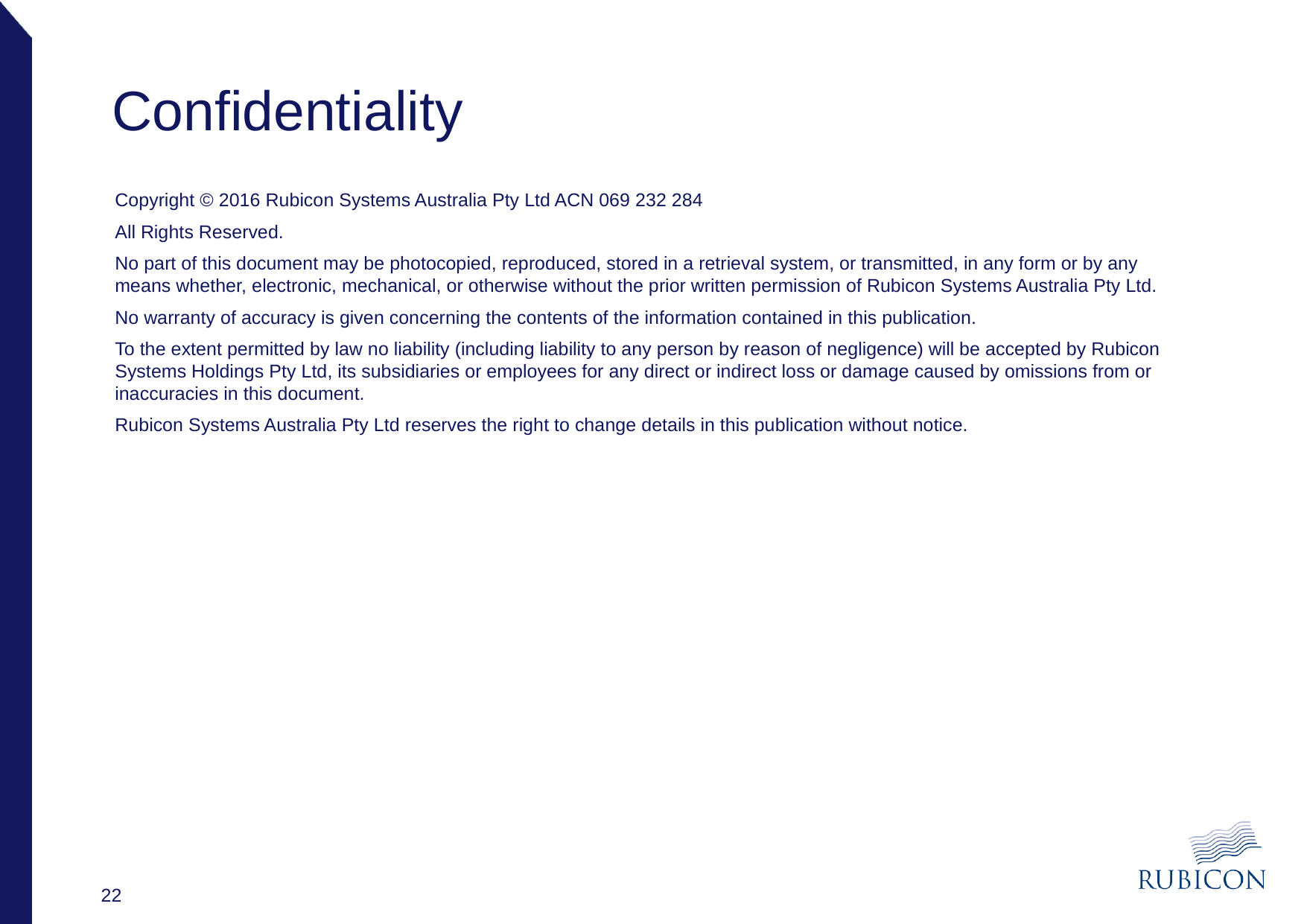

# Confidentiality
Copyright © 2016 Rubicon Systems Australia Pty Ltd ACN 069 232 284
All Rights Reserved.
No part of this document may be photocopied, reproduced, stored in a retrieval system, or transmitted, in any form or by any means whether, electronic, mechanical, or otherwise without the prior written permission of Rubicon Systems Australia Pty Ltd.
No warranty of accuracy is given concerning the contents of the information contained in this publication.
To the extent permitted by law no liability (including liability to any person by reason of negligence) will be accepted by Rubicon Systems Holdings Pty Ltd, its subsidiaries or employees for any direct or indirect loss or damage caused by omissions from or inaccuracies in this document.
Rubicon Systems Australia Pty Ltd reserves the right to change details in this publication without notice.
22